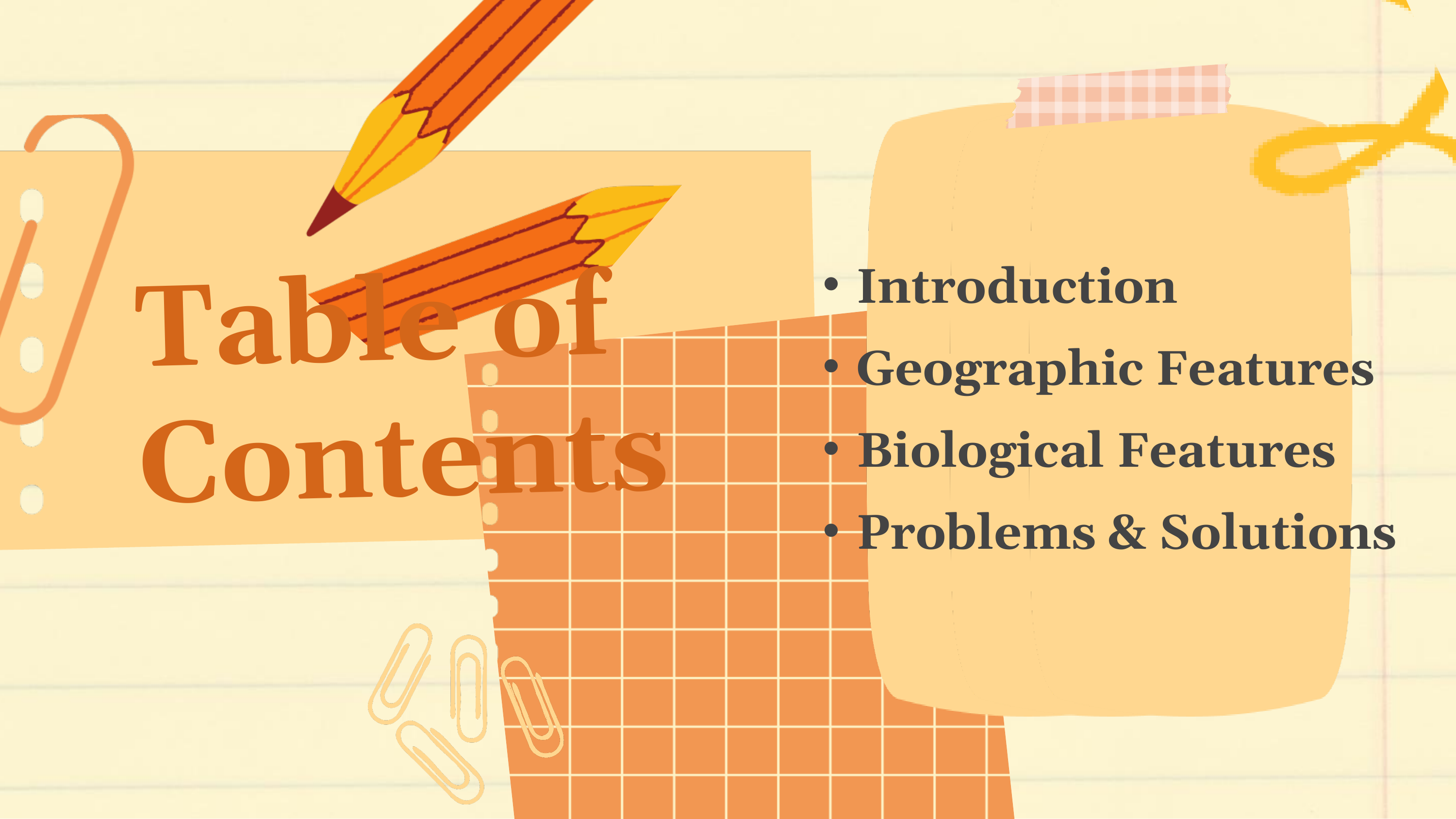

Introduction
Geographic Features
Biological Features
Problems & Solutions
Table of Contents